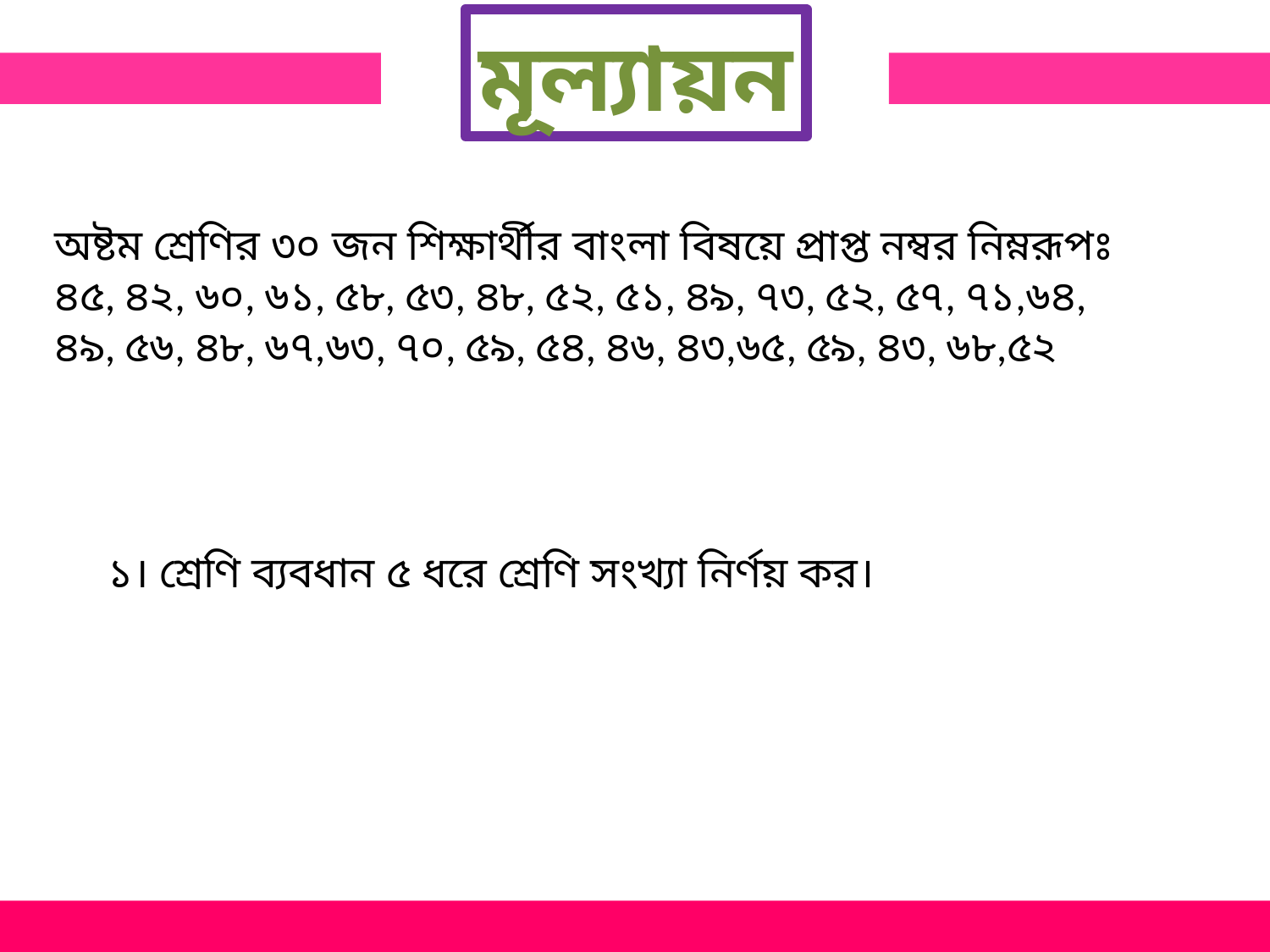

মূল্যায়ন

অষ্টম শ্রেণির ৩০ জন শিক্ষার্থীর বাংলা বিষয়ে প্রাপ্ত নম্বর নিম্নরূপঃ
৪৫, ৪২, ৬০, ৬১, ৫৮, ৫৩, ৪৮, ৫২, ৫১, ৪৯, ৭৩, ৫২, ৫৭, ৭১,৬৪,
৪৯, ৫৬, ৪৮, ৬৭,৬৩, ৭০, ৫৯, ৫৪, ৪৬, ৪৩,৬৫, ৫৯, ৪৩, ৬৮,৫২
১। শ্রেণি ব্যবধান ৫ ধরে শ্রেণি সংখ্যা নির্ণয় কর।